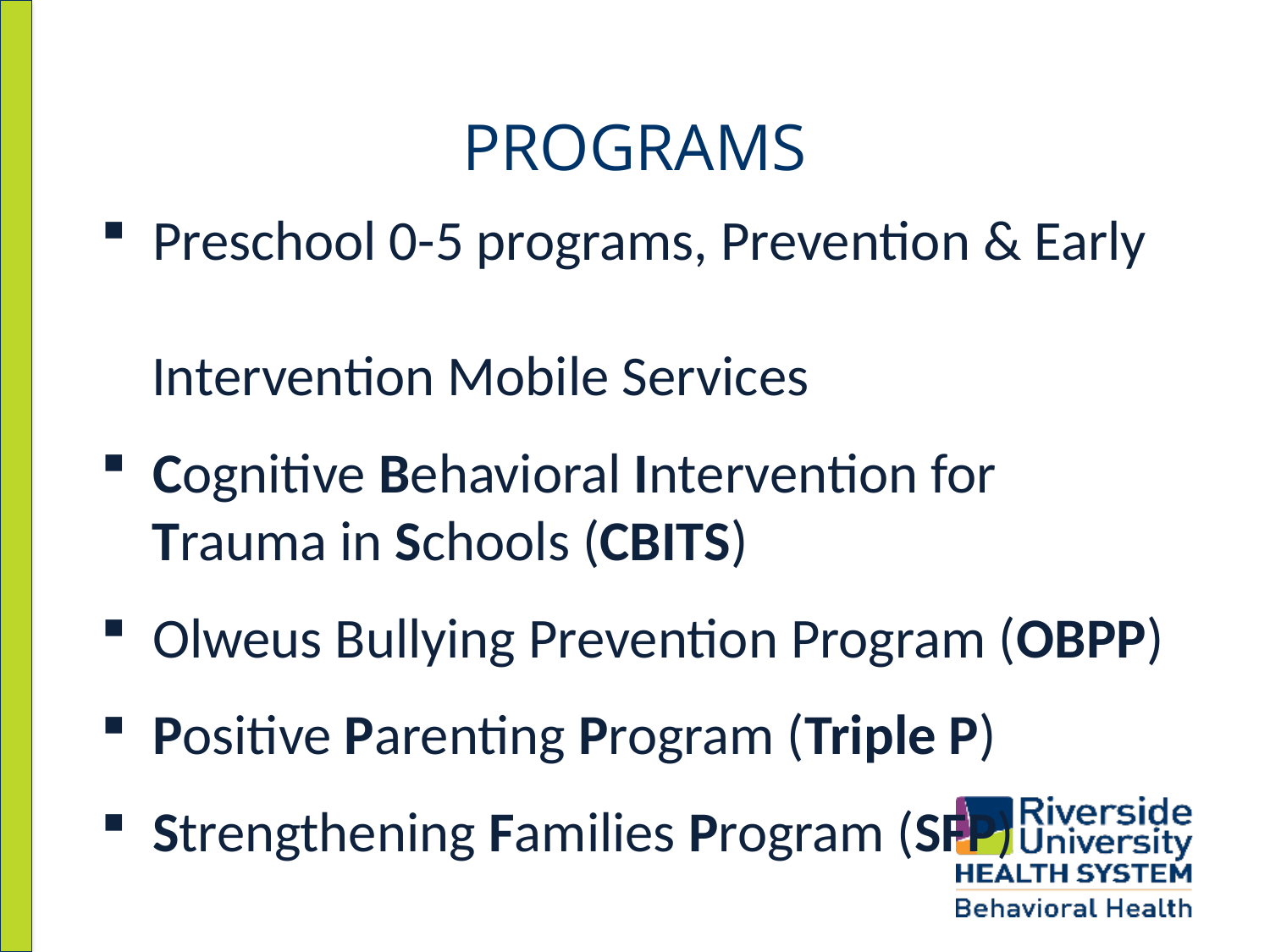

# PROGRAMS

  Preschool 0-5 programs, Prevention & Early
    Intervention Mobile Services

  Cognitive Behavioral Intervention for
    Trauma in Schools (CBITS)

  Olweus Bullying Prevention Program (OBPP)

  Positive Parenting Program (Triple P)

  Strengthening Families Program (SFP)